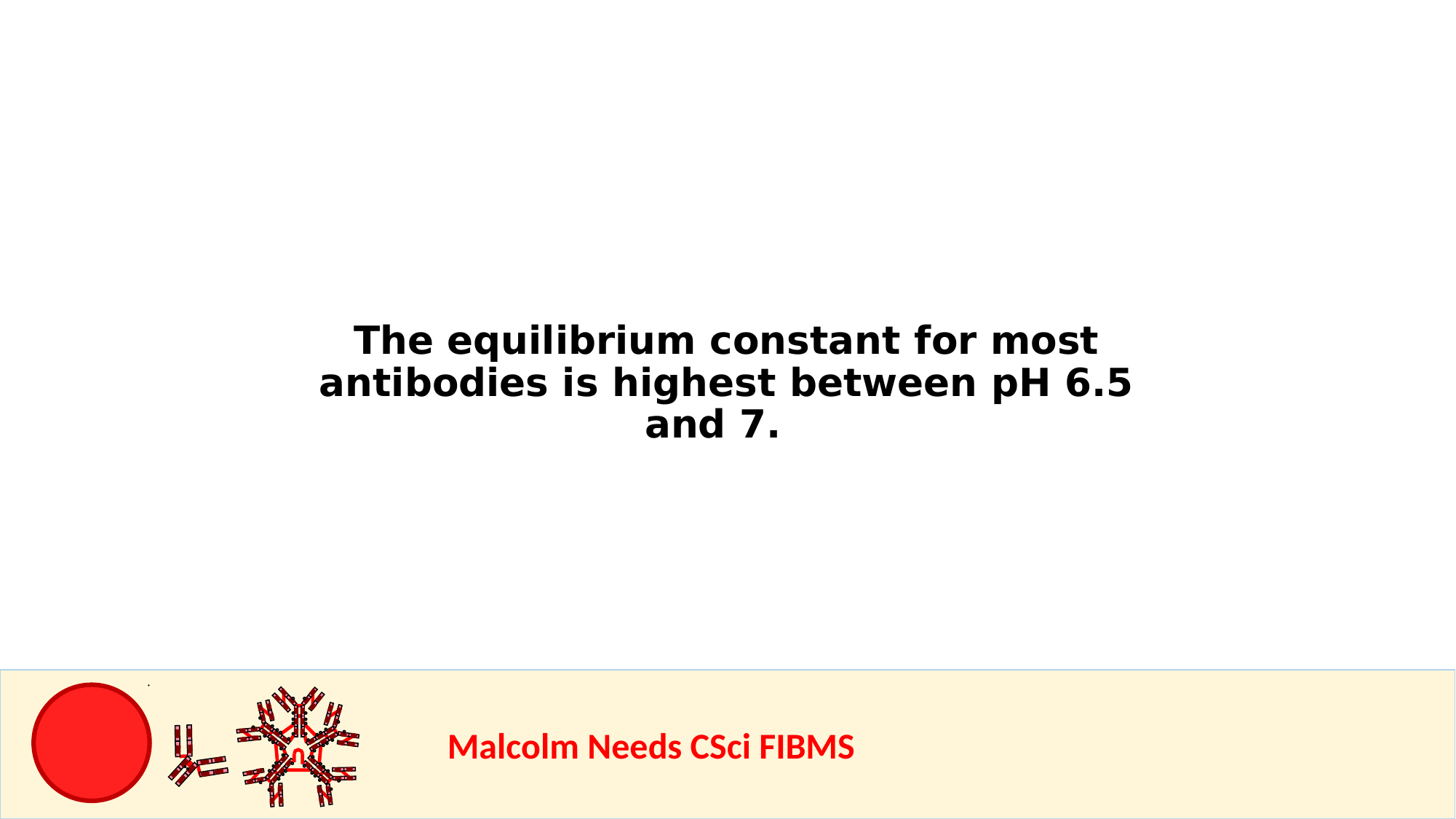

The equilibrium constant for most antibodies is highest between pH 6.5 and 7.
				Malcolm Needs CSci FIBMS